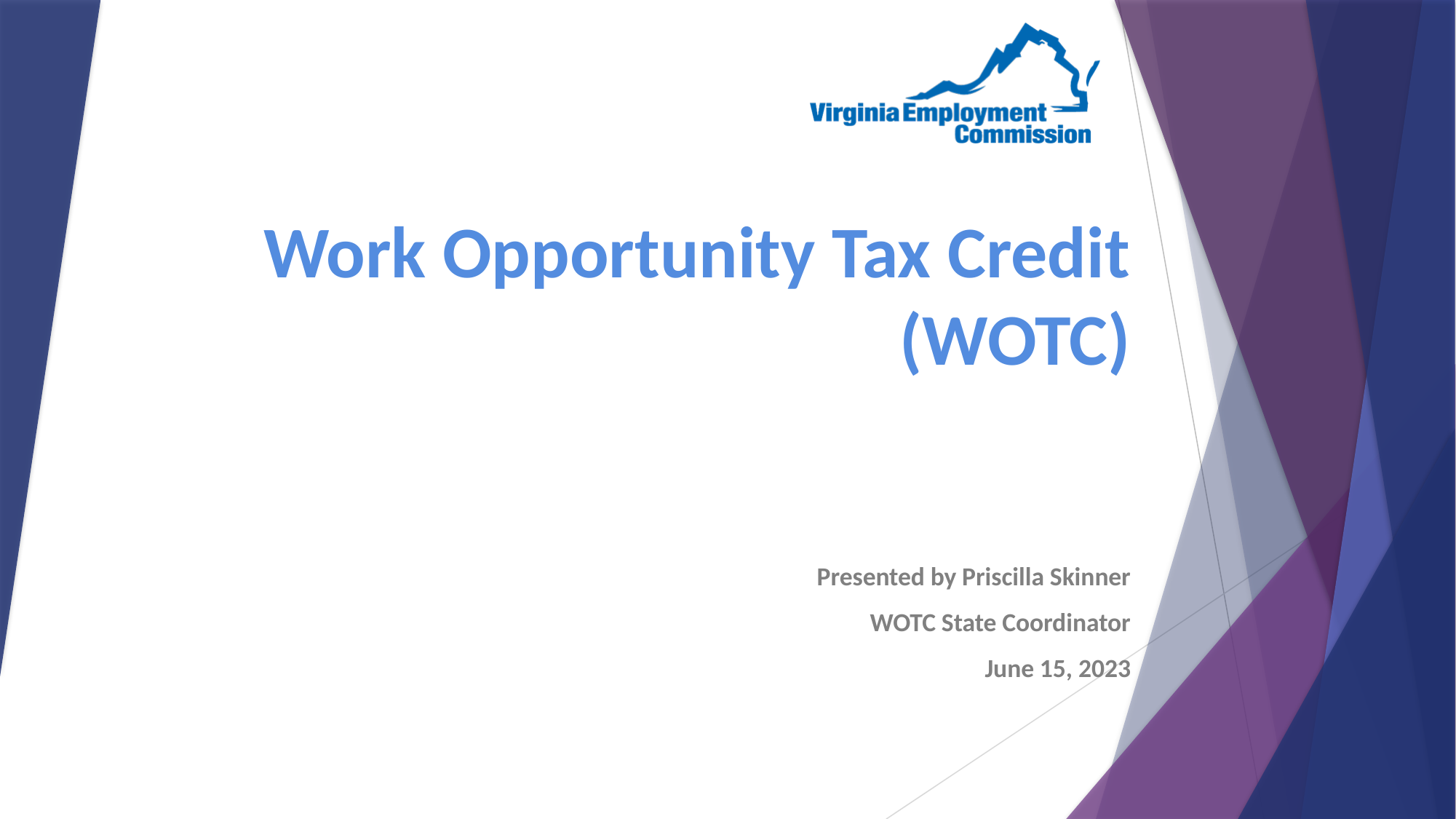

# Work Opportunity Tax Credit (WOTC)
Presented by Priscilla Skinner
WOTC State Coordinator
June 15, 2023